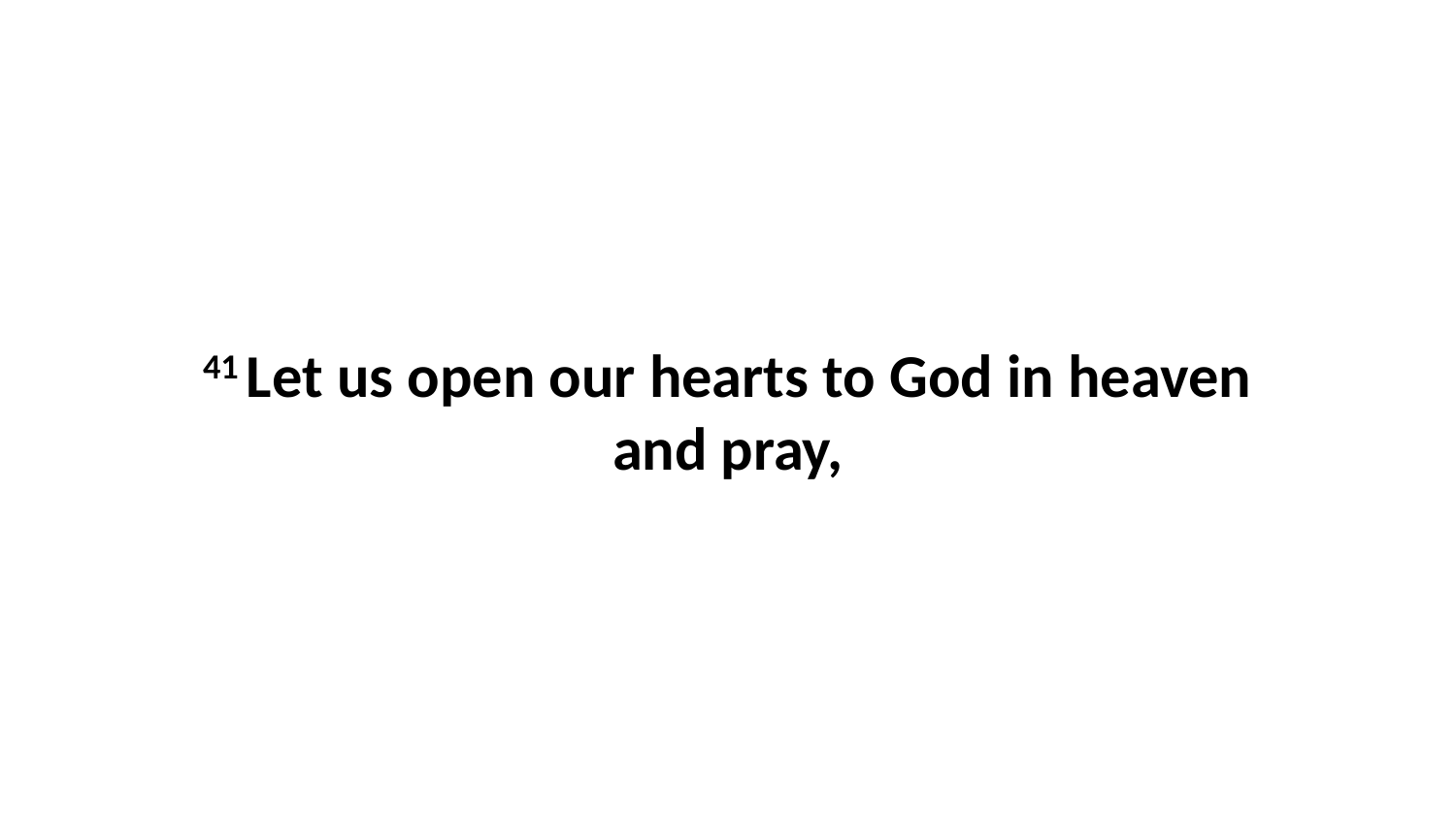

41 Let us open our hearts to God in heaven and pray,